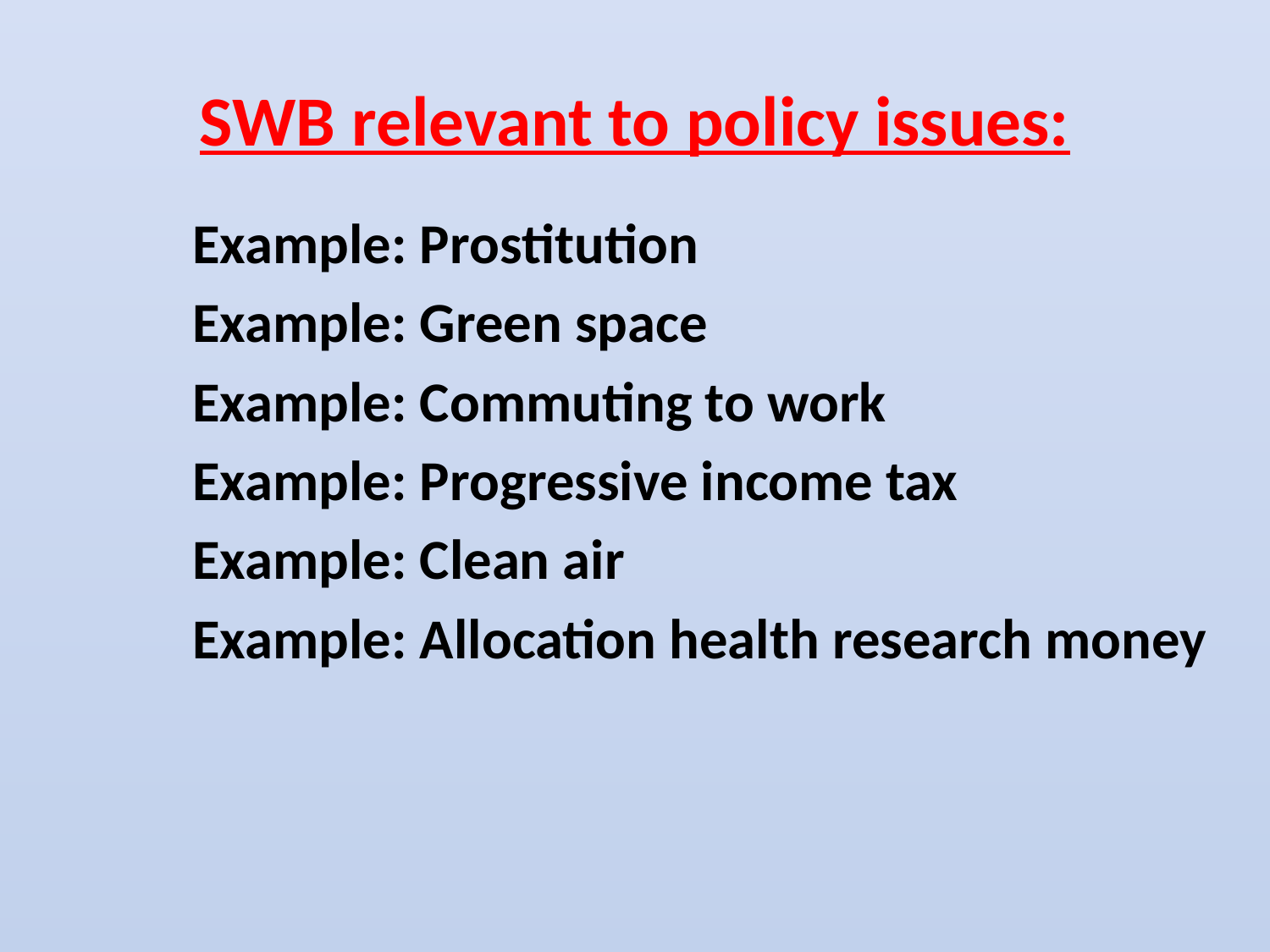

# SWB relevant to policy issues:
Example: Prostitution
Example: Green space
Example: Commuting to work
Example: Progressive income tax
Example: Clean air
Example: Allocation health research money